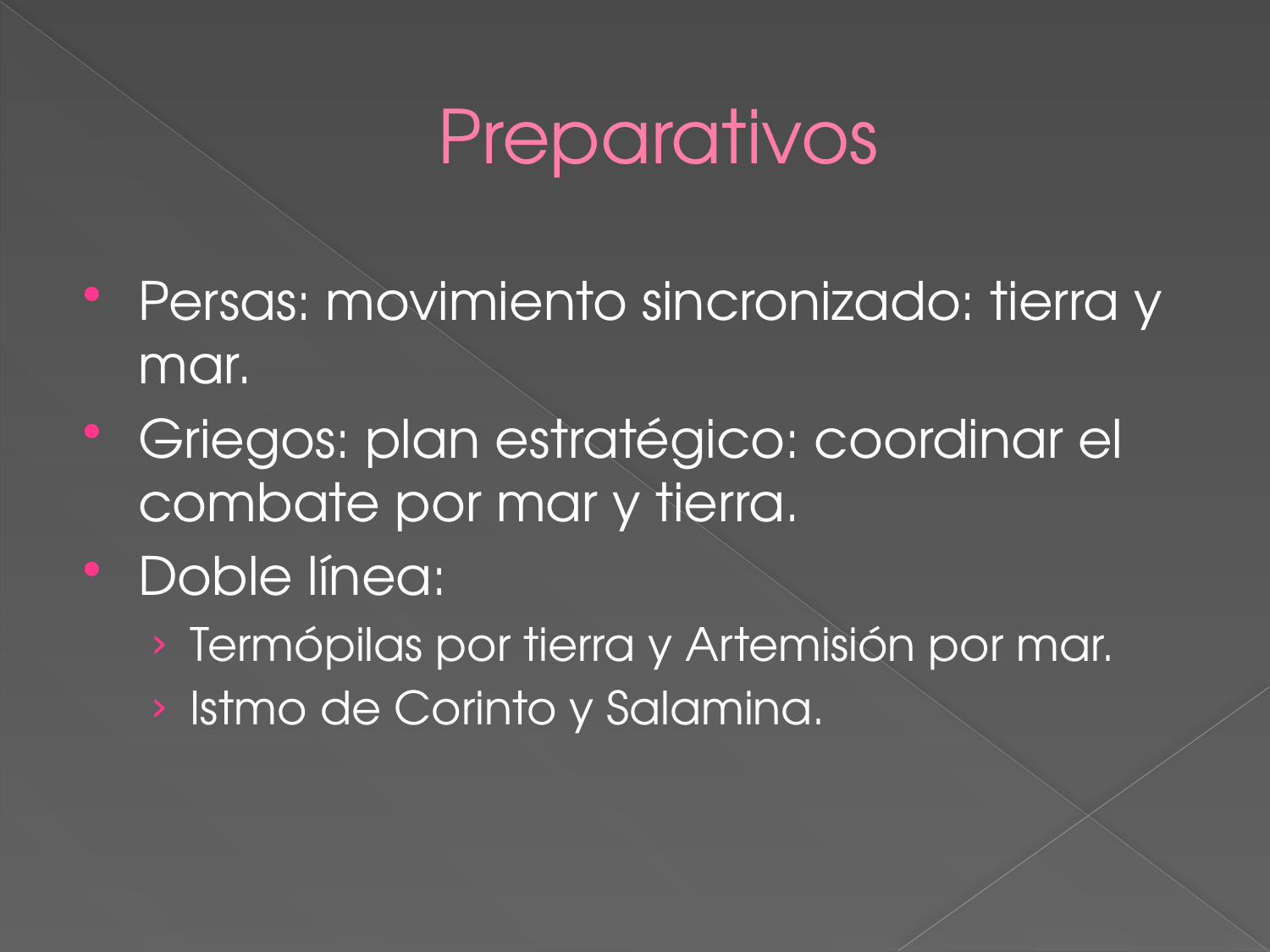

# Preparativos
Persas: movimiento sincronizado: tierra y mar.
Griegos: plan estratégico: coordinar el combate por mar y tierra.
Doble línea:
Termópilas por tierra y Artemisión por mar.
Istmo de Corinto y Salamina.